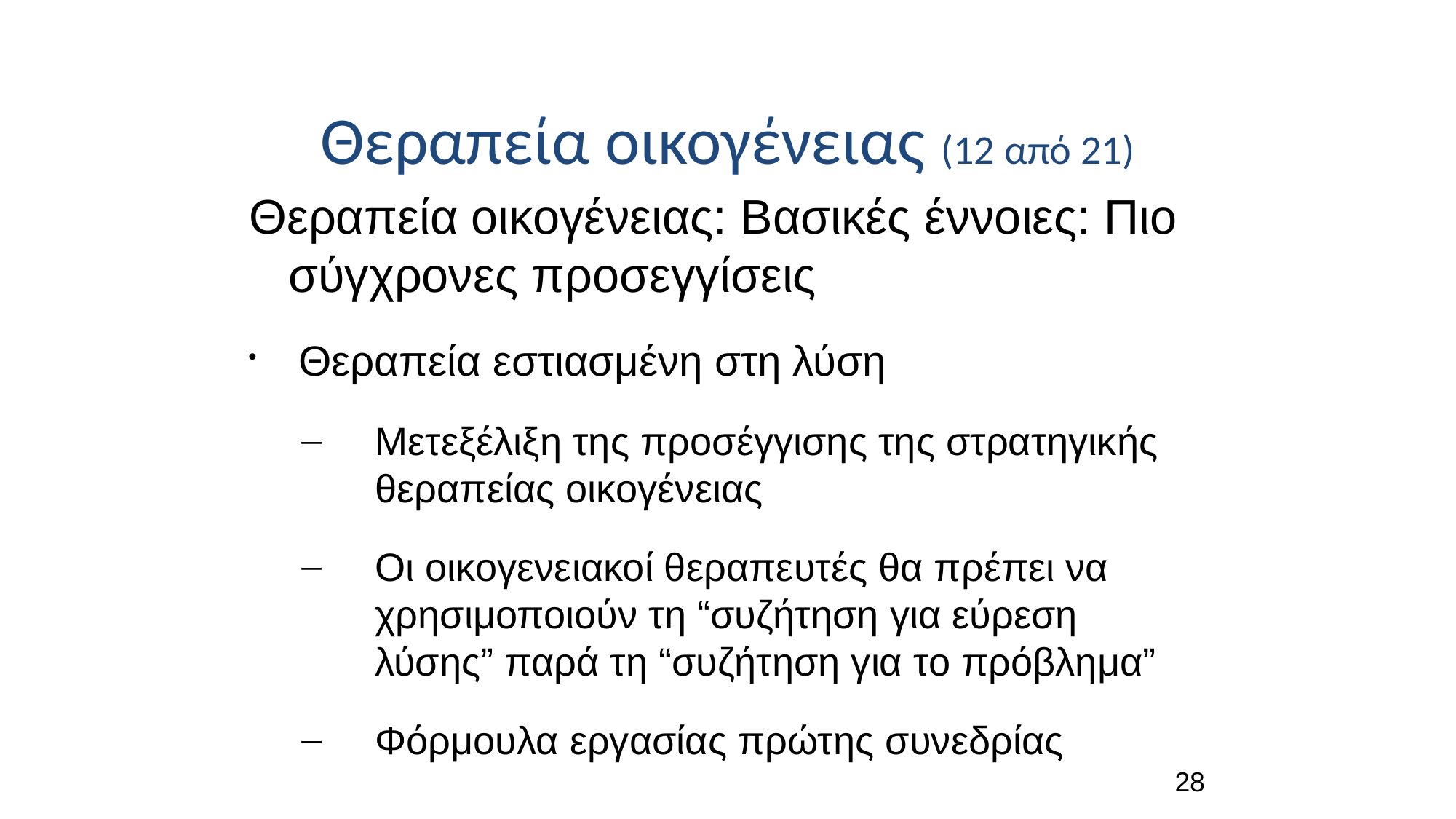

Θεραπεία οικογένειας (12 από 21)
Θεραπεία οικογένειας: Βασικές έννοιες: Πιο σύγχρονες προσεγγίσεις
 Θεραπεία εστιασμένη στη λύση
Μετεξέλιξη της προσέγγισης της στρατηγικής θεραπείας οικογένειας
Οι οικογενειακοί θεραπευτές θα πρέπει να χρησιμοποιούν τη “συζήτηση για εύρεση λύσης” παρά τη “συζήτηση για το πρόβλημα”
Φόρμουλα εργασίας πρώτης συνεδρίας
28